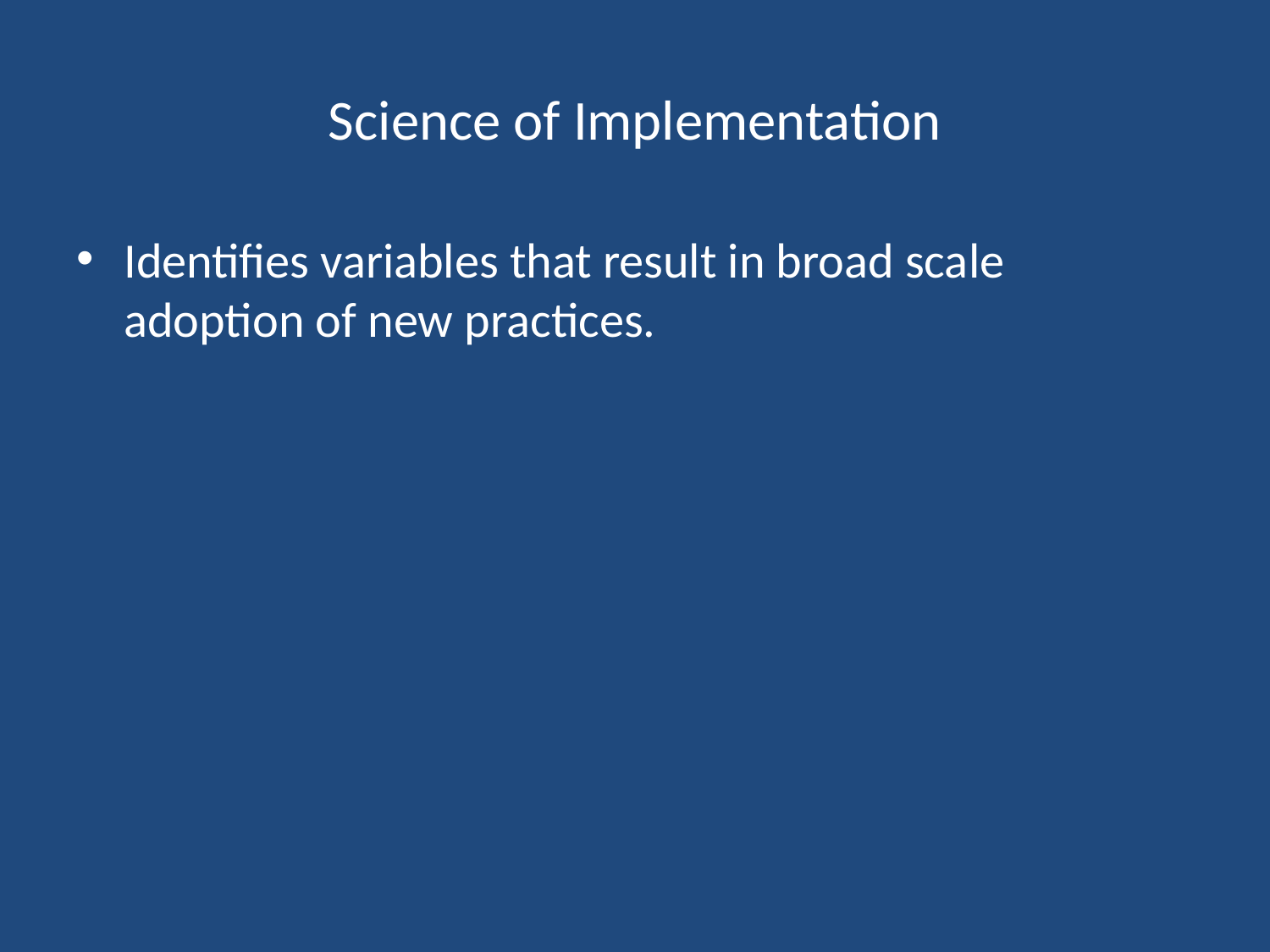

# Science of Implementation
Identifies variables that result in broad scale adoption of new practices.